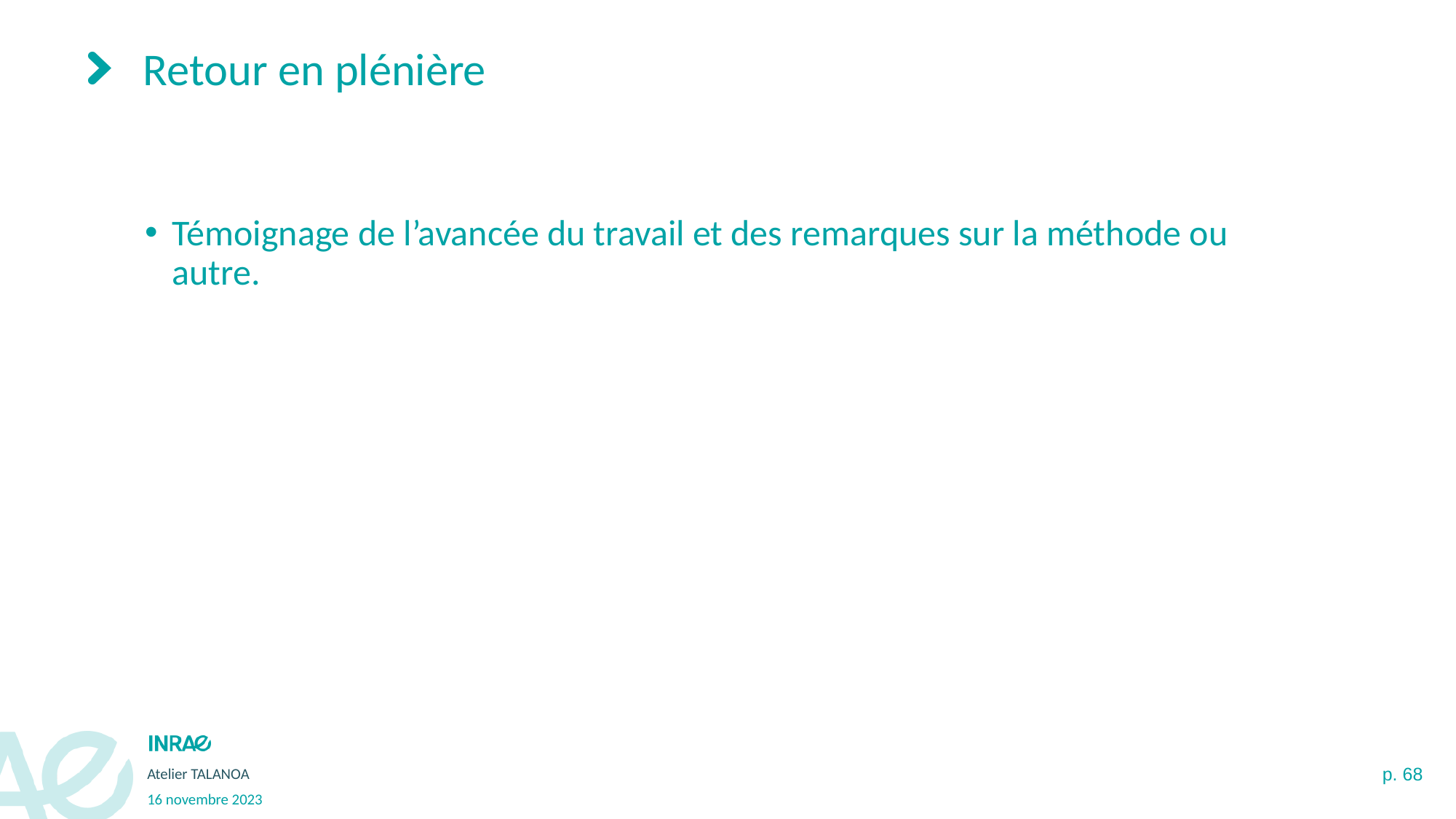

# Retour en plénière

Témoignage de l’avancée du travail et des remarques sur la méthode ou autre.